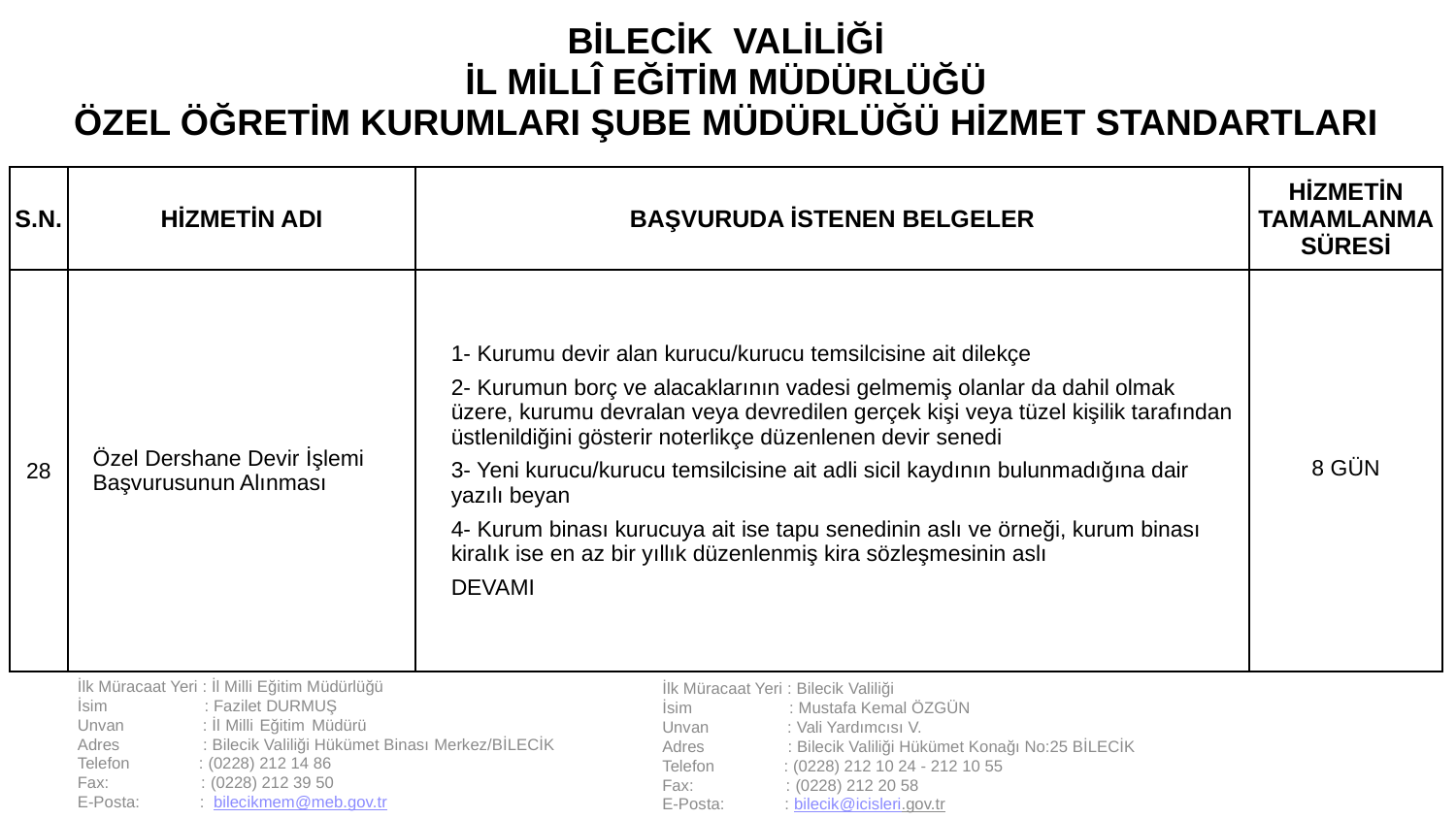

| BİLECİK VALİLİĞİ İL MİLLÎ EĞİTİM MÜDÜRLÜĞÜ ÖZEL ÖĞRETİM KURUMLARI ŞUBE MÜDÜRLÜĞÜ HİZMET STANDARTLARI |  |  |  |
| --- | --- | --- | --- |
| S.N. | HİZMETİN ADI | BAŞVURUDA İSTENEN BELGELER | HİZMETİN TAMAMLANMA SÜRESİ |
| 28 | Özel Dershane Devir İşlemi Başvurusunun Alınması | 1- Kurumu devir alan kurucu/kurucu temsilcisine ait dilekçe 2- Kurumun borç ve alacaklarının vadesi gelmemiş olanlar da dahil olmak üzere, kurumu devralan veya devredilen gerçek kişi veya tüzel kişilik tarafından üstlenildiğini gösterir noterlikçe düzenlenen devir senedi 3- Yeni kurucu/kurucu temsilcisine ait adli sicil kaydının bulunmadığına dair yazılı beyan 4- Kurum binası kurucuya ait ise tapu senedinin aslı ve örneği, kurum binası kiralık ise en az bir yıllık düzenlenmiş kira sözleşmesinin aslı DEVAMI | 8 GÜN |